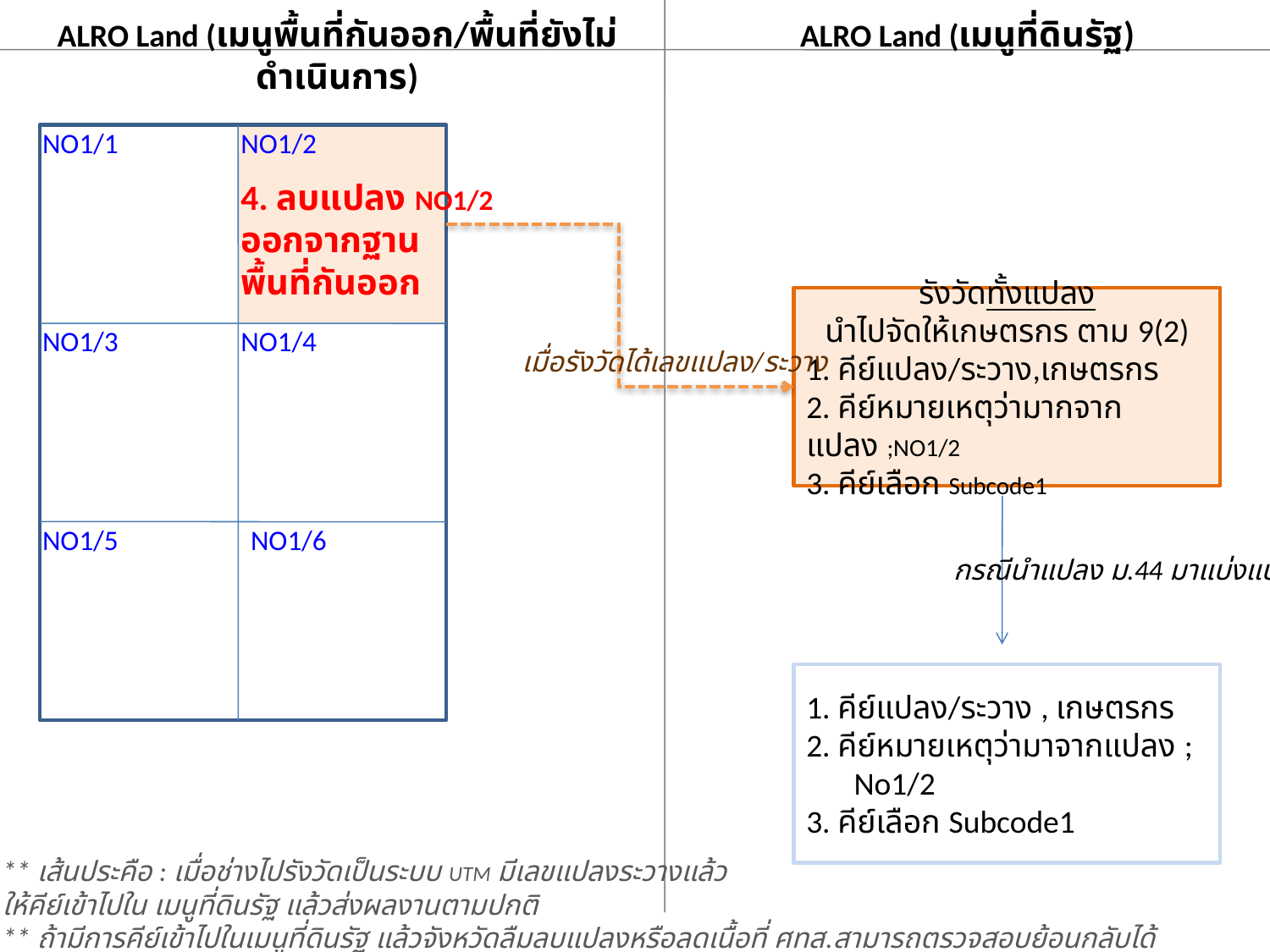

ALRO Land (เมนูพื้นที่กันออก/พื้นที่ยังไม่ดำเนินการ)
ALRO Land (เมนูที่ดินรัฐ)
NO1/1
NO1/2

4. ลบแปลง NO1/2
ออกจากฐาน
พื้นที่กันออก
รังวัดทั้งแปลง
นำไปจัดให้เกษตรกร ตาม 9(2)
1. คีย์แปลง/ระวาง,เกษตรกร
2. คีย์หมายเหตุว่ามากจากแปลง ;NO1/2
3. คีย์เลือก Subcode1
NO1/3
NO1/4
เมื่อรังวัดได้เลขแปลง/ระวาง
NO1/5
NO1/6
กรณีนำแปลง ม.44 มาแบ่งแปลง
1. คีย์แปลง/ระวาง , เกษตรกร
2. คีย์หมายเหตุว่ามาจากแปลง ; No1/2
3. คีย์เลือก Subcode1
** เส้นประคือ : เมื่อช่างไปรังวัดเป็นระบบ UTM มีเลขแปลงระวางแล้ว
ให้คีย์เข้าไปใน เมนูที่ดินรัฐ แล้วส่งผลงานตามปกติ
** ถ้ามีการคีย์เข้าไปในเมนูที่ดินรัฐ แล้วจังหวัดลืมลบแปลงหรือลดเนื้อที่ ศทส.สามารถตรวจสอบย้อนกลับได้